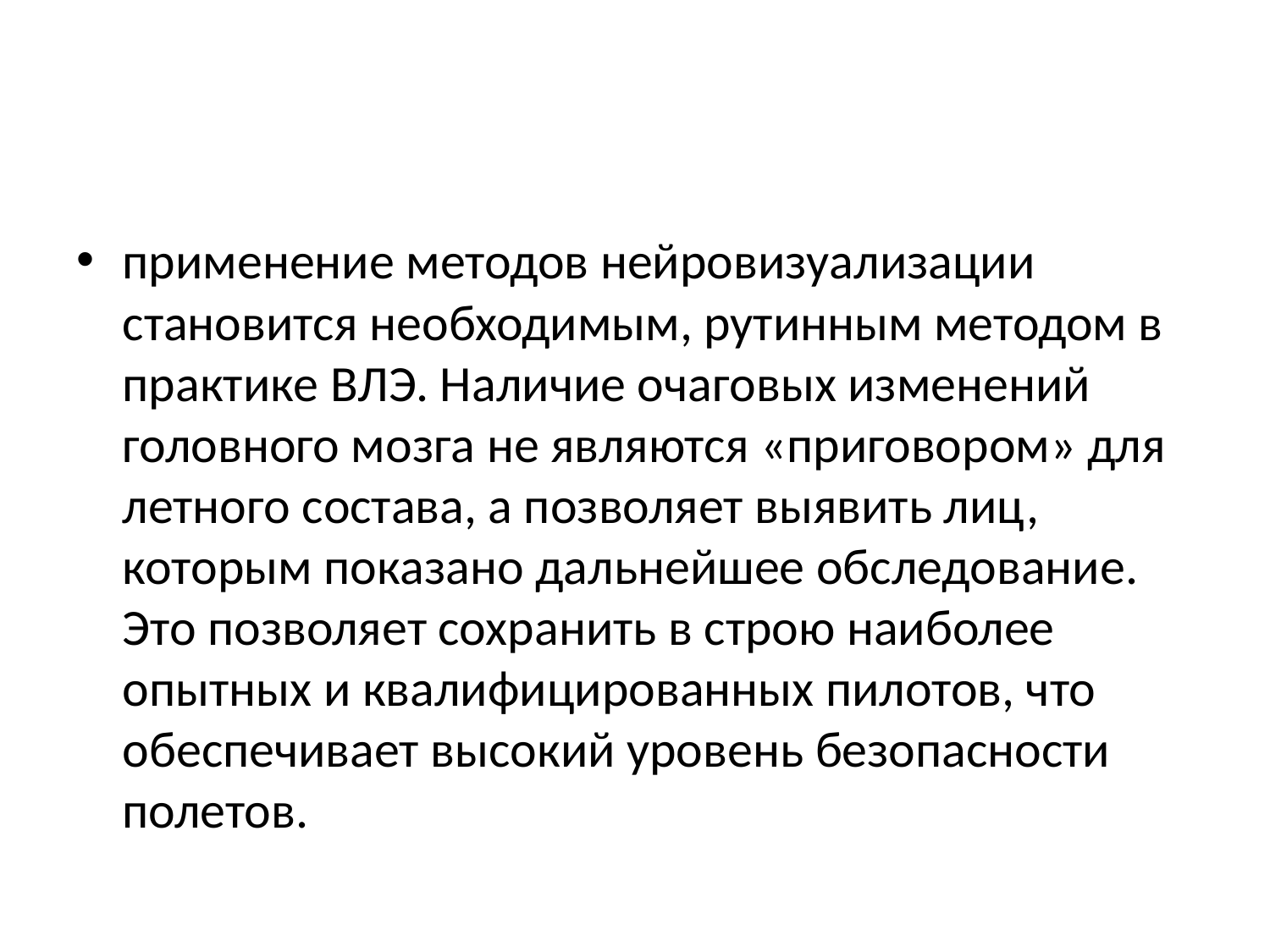

#
применение методов нейровизуализации становится необходимым, рутинным методом в практике ВЛЭ. Наличие очаговых изменений головного мозга не являются «приговором» для летного состава, а позволяет выявить лиц, которым показано дальнейшее обследование. Это позволяет сохранить в строю наиболее опытных и квалифицированных пилотов, что обеспечивает высокий уровень безопасности полетов.